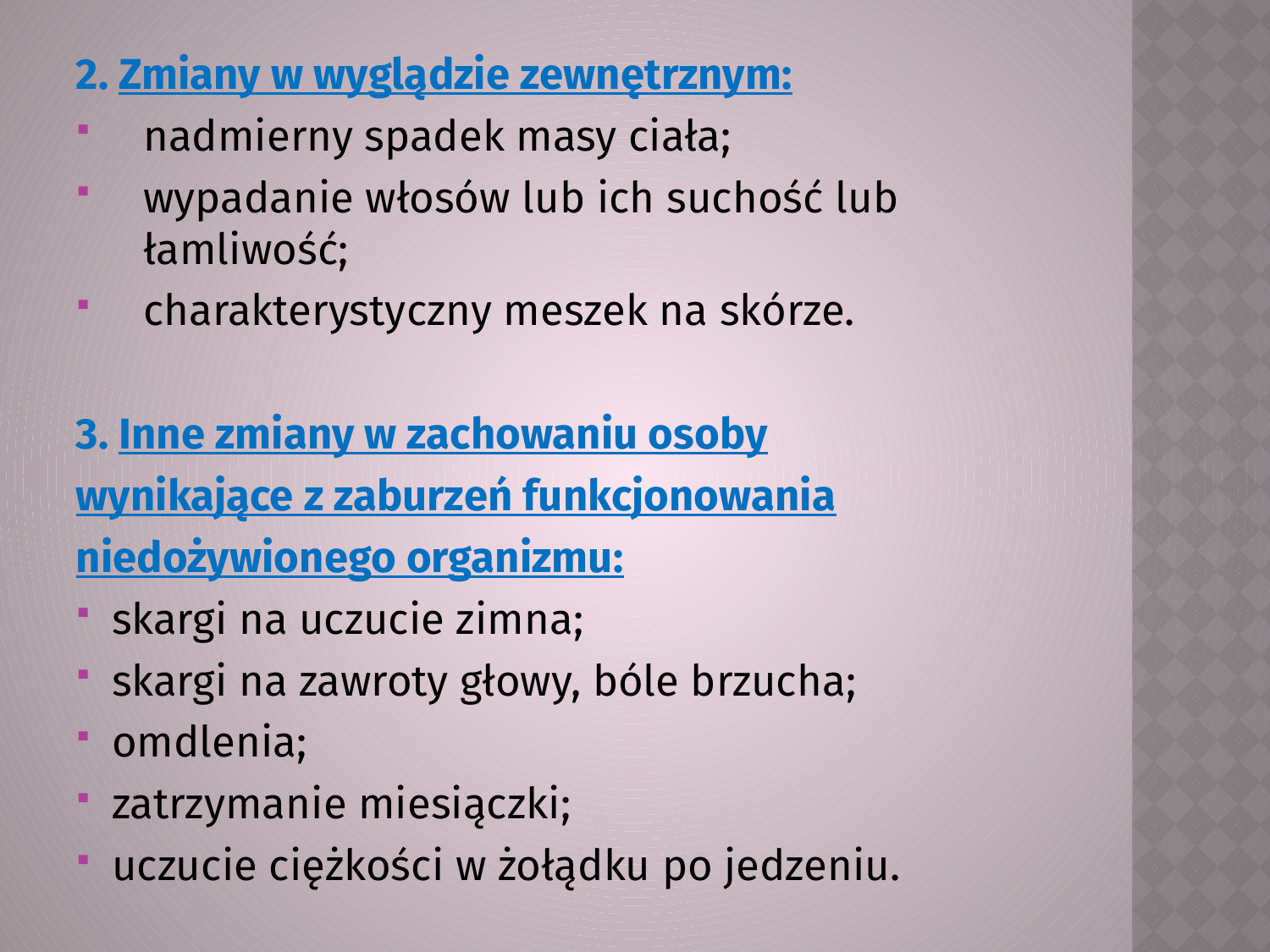

2. Zmiany w wyglądzie zewnętrznym:
nadmierny spadek masy ciała;
wypadanie włosów lub ich suchość lub łamliwość;
charakterystyczny meszek na skórze.

3. Inne zmiany w zachowaniu osoby
wynikające z zaburzeń funkcjonowania
niedożywionego organizmu:
skargi na uczucie zimna;
skargi na zawroty głowy, bóle brzucha;
omdlenia;
zatrzymanie miesiączki;
uczucie ciężkości w żołądku po jedzeniu.